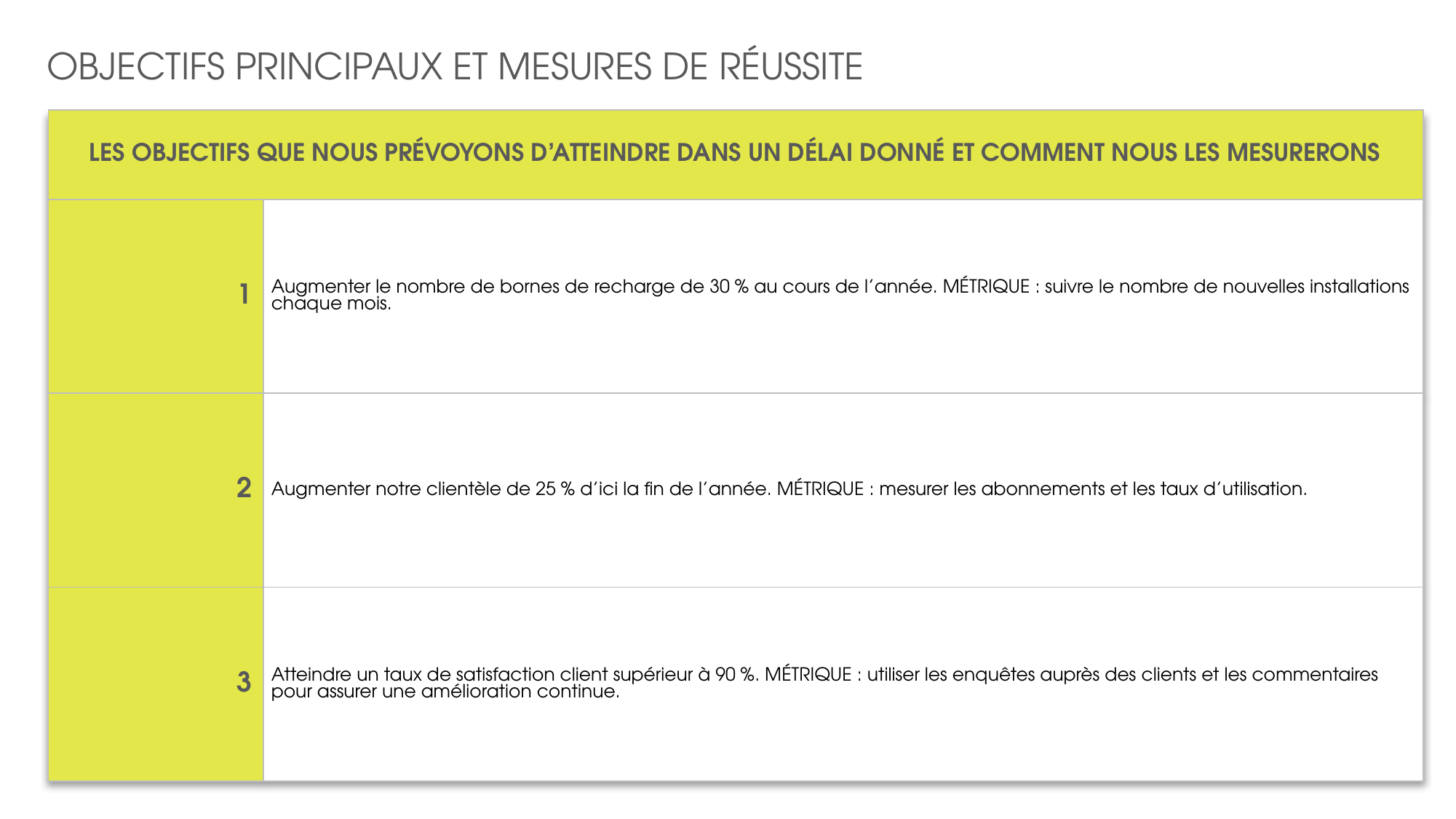

NO
NO
NO
NO
NO
NO
NO
NO
NO
NO
NO
NO
NO
NO
NO
NO
NO
NO
NO
NO
NO
NO
NO
NO
NO
NO
NO
NO
NO
NO
NO
NO
NO
NO
NO
NO
NO
NO
NO
NO
NO
NO
NO
NO
NO
NO
NO
NO
NO
NO
NO
NO
NO
NO
NO
NO
NO
NO
NO
NO
NO
NO
NO
NO
NO
NO
NO
NO
NO
NO
NO
NO
NO
NO
NO
NO
NO
NO
NO
NO
NO
NO
NO
NO
NO
NO
NO
NO
NO
NO
NO
NO
NO
NO
NO
NO
NO
NO
NO
NO
NO
NO
NO
NO
NO
NO
NO
NO
NO
NO
NO
NO
NO
NO
UNKNOWN
NO
YES
UNKNOWN
NO
YES
NO
YES
UNKNOWN
NO
NO
NO
NO
NO
NO
NO
NO
NO
NO
NO
NO
NO
NO
NO
NO
NO
NO
NO
NO
NO
NO
NO
NO
NO
NO
NO
NO
NO
NO
NO
NO
NO
NO
NO
NO
NO
NO
NO
NO
NO
NO
NO
NO
NO
NO
NO
NO
NO
NO
NO
NO
NO
NO
NO
NO
NO
NO
NO
NO
NO
NO
NO
NO
NO
NO
NO
NO
NO
NO
NO
NO
NO
NO
NO
NO
UNKNOWN
NO
YES
UNKNOWN
NO
YES
NO
YES
UNKNOWN
NO
NO
NO
NO
NO
NO
NO
NO
NO
NO
NO
NO
NO
NO
NO
NO
NO
NO
NO
NO
NO
NO
NO
NO
NO
NO
NO
NO
NO
NO
NO
NO
NO
NO
NO
NO
NO
NO
NO
NO
NO
NO
NO
NO
NO
NO
NO
NO
NO
NO
NO
NO
UNKNOWN
NO
YES
UNKNOWN
NO
YES
NO
YES
UNKNOWN
NO
NO
NO
NO
NO
NO
NO
NO
NO
NO
NO
NO
NO
NO
NO
NO
NO
NO
NO
NO
NO
NO
NO
NO
NO
NO
NO
NO
NO
NO
NO
NO
NO
NO
NO
NO
NO
NO
NO
NO
NO
NO
NO
NO
NO
NO
NO
NO
NO
NO
NO
NO
NO
NO
NO
NO
NO
NO
NO
NO
NO
NO
NO
NO
NO
NO
NO
NO
NO
NO
NO
NO
NO
NO
NO
NO
NO
NO
NO
NO
NO
NO
NO
NO
NO
NO
NO
NO
NO
NO
NO
NO
NO
NO
NO
NO
NO
NO
NO
NO
NO
NO
NO
NO
NO
NO
NO
NO
NO
NO
NO
NO
NO
NO
NO
NO
NO
NO
NO
NO
NO
NO
NO
NO
NO
NO
NO
NO
NO
NO
NO
NO
NO
NO
NO
NO
NO
NO
NO
NO
NO
NO
NO
NO
NO
NO
NO
NO
NO
NO
NO
NO
NO
NO
NO
NO
NO
NO
NO
NO
NO
NO
NO
NO
NO
NO
UNKNOWN
UNKNOWN
UNKNOWN
UNKNOWN
NO
YES
UNKNOWN
NO
YES
NO
YES
UNKNOWN
NO
NO
NO
NO
NO
NO
NO
NO
NO
NO
NO
NO
NO
NO
NO
NO
NO
NO
NO
NO
NO
NO
NO
NO
NO
NO
NO
NO
NO
NO
NO
NO
NO
NO
NO
NO
NO
NO
NO
NO
NO
NO
NO
NO
NO
NO
NO
NO
NO
NO
NO
NO
NO
NO
NO
NO
NO
NO
NO
NO
NO
NO
NO
NO
NO
NO
NO
NO
NO
NO
NO
NO
NO
NO
NO
NO
NO
NO
NO
NO
NO
NO
NO
NO
NO
NO
NO
NO
UNKNOWN
NO
YES
UNKNOWN
NO
YES
NO
YES
UNKNOWN
NO
NO
NO
NO
NO
NO
NO
NO
NO
NO
NO
NO
NO
NO
NO
NO
NO
NO
NO
NO
NO
NO
NO
NO
NO
NO
NO
NO
NO
NO
NO
NO
NO
NO
NO
NO
NO
NO
NO
NO
NO
NO
NO
NO
NO
NO
NO
NO
NO
NO
NO
NO
NO
NO
NO
NO
NO
NO
NO
NO
NO
NO
NO
NO
NO
NO
NO
NO
NO
NO
NO
NO
NO
NO
NO
NO
NO
NO
NO
NO
NO
NO
NO
NO
NO
NO
NO
NO
NO
NO
NO
NO
NO
NO
NO
NO
NO
NO
NO
NO
NO
NO
NO
NO
NO
NO
NO
NO
NO
NO
NO
NO
NO
NO
NO
NO
NO
NO
NO
NO
NO
NO
NO
NO
NO
NO
NO
NO
NO
NO
NO
NO
NO
NO
NO
NO
NO
NO
NO
NO
NO
NO
UNKNOWN
UNKNOWN
UNKNOWN
NO
YES
UNKNOWN
NO
YES
NO
YES
UNKNOWN
NO
NO
NO
NO
NO
NO
NO
NO
NO
NO
NO
NO
NO
NO
NO
NO
NO
NO
NO
NO
NO
NO
NO
NO
NO
NO
NO
NO
NO
NO
NO
NO
NO
NO
NO
NO
NO
NO
NO
NO
NO
NO
NO
NO
NO
NO
NO
NO
NO
NO
NO
NO
UNKNOWN
NO
YES
UNKNOWN
NO
YES
NO
YES
UNKNOWN
NO
NO
NO
NO
NO
NO
NO
NO
NO
NO
NO
NO
NO
NO
NO
NO
NO
NO
NO
NO
NO
NO
NO
NO
NO
NO
NO
NO
NO
NO
NO
NO
NO
NO
NO
NO
NO
NO
NO
NO
NO
NO
NO
NO
NO
NO
NO
NO
NO
NO
NO
NO
NO
NO
NO
NO
NO
NO
NO
NO
NO
NO
NO
NO
NO
NO
NO
NO
NO
NO
NO
NO
NO
NO
NO
NO
NO
NO
NO
NO
NO
NO
NO
NO
NO
NO
NO
NO
UNKNOWN
NO
YES
UNKNOWN
NO
YES
NO
YES
UNKNOWN
NO
NO
NO
NO
NO
NO
NO
NO
NO
NO
NO
NO
NO
NO
NO
NO
NO
NO
NO
NO
NO
NO
NO
NO
NO
NO
NO
NO
NO
NO
NO
NO
NO
NO
NO
NO
NO
NO
NO
NO
NO
NO
NO
NO
NO
NO
NO
NO
NO
NO
NO
NO
NO
NO
NO
NO
NO
NO
NO
NO
NO
NO
NO
NO
NO
NO
NO
NO
NO
NO
NO
NO
NO
NO
NO
NO
NO
NO
NO
NO
NO
NO
NO
NO
NO
NO
NO
NO
NO
NO
NO
NO
NO
NO
NO
NO
NO
NO
NO
NO
NO
NO
NO
NO
NO
NO
NO
NO
NO
NO
NO
NO
NO
NO
NO
NO
NO
NO
NO
NO
NO
NO
NO
NO
NO
NO
NO
NO
NO
NO
NO
NO
NO
NO
NO
NO
NO
NO
NO
NO
NO
NO
UNKNOWN
UNKNOWN
UNKNOWN
UNKNOWN
NO
YES
UNKNOWN
NO
YES
NO
YES
UNKNOWN
NO
NO
NO
NO
NO
NO
NO
NO
NO
NO
NO
NO
NO
NO
NO
NO
NO
NO
NO
NO
NO
NO
NO
NO
NO
NO
NO
NO
NO
NO
NO
NO
NO
NO
NO
NO
NO
NO
NO
NO
NO
NO
NO
NO
NO
NO
NO
NO
NO
NO
NO
NO
UNKNOWN
NO
YES
UNKNOWN
NO
YES
NO
YES
UNKNOWN
NO
NO
NO
NO
NO
NO
NO
NO
NO
NO
NO
NO
NO
NO
NO
NO
NO
NO
NO
NO
NO
NO
NO
NO
NO
NO
NO
NO
NO
NO
NO
NO
NO
NO
NO
NO
NO
NO
NO
NO
NO
NO
NO
NO
NO
NO
NO
NO
NO
NO
NO
NO
UNKNOWN
NO
YES
UNKNOWN
NO
YES
NO
YES
UNKNOWN
NO
NO
NO
NO
NO
NO
NO
NO
NO
NO
NO
NO
NO
NO
NO
NO
NO
NO
NO
NO
NO
NO
NO
NO
NO
NO
NO
NO
NO
NO
NO
NO
NO
NO
NO
NO
NO
NO
NO
NO
NO
NO
NO
NO
NO
NO
NO
NO
NO
NO
NO
NO
NO
NO
NO
NO
NO
NO
NO
NO
NO
NO
NO
NO
NO
NO
NO
NO
NO
NO
NO
NO
NO
NO
NO
NO
NO
NO
NO
NO
NO
NO
NO
NO
NO
NO
NO
NO
UNKNOWN
NO
YES
UNKNOWN
NO
YES
NO
YES
UNKNOWN
NO
NO
NO
NO
NO
NO
NO
NO
NO
NO
NO
NO
NO
NO
NO
NO
NO
NO
NO
NO
NO
NO
NO
NO
NO
NO
NO
NO
NO
NO
NO
NO
NO
NO
NO
NO
NO
NO
NO
NO
NO
NO
NO
NO
NO
NO
NO
NO
NO
NO
NO
NO
NO
NO
NO
NO
NO
NO
NO
NO
NO
NO
NO
NO
NO
NO
NO
NO
NO
NO
NO
NO
NO
NO
NO
NO
NO
NO
NO
NO
NO
NO
NO
NO
NO
NO
NO
NO
NO
NO
NO
NO
NO
NO
NO
NO
NO
NO
NO
NO
NO
NO
NO
NO
NO
NO
NO
NO
NO
NO
NO
NO
NO
NO
NO
NO
NO
NO
NO
NO
NO
NO
NO
NO
NO
NO
NO
NO
NO
NO
NO
NO
NO
NO
NO
NO
NO
NO
NO
NO
NO
NO
UNKNOWN
UNKNOWN
UNKNOWN
UNKNOWN
UNKNOWN
NO
YES
UNKNOWN
NO
YES
NO
YES
UNKNOWN
NO
NO
NO
NO
NO
NO
NO
NO
NO
NO
NO
NO
NO
NO
NO
NO
NO
NO
NO
NO
NO
NO
NO
NO
NO
NO
NO
NO
NO
NO
NO
NO
NO
NO
NO
NO
NO
NO
NO
NO
NO
NO
NO
NO
NO
NO
NO
NO
NO
NO
NO
NO
UNKNOWN
NO
YES
UNKNOWN
NO
YES
NO
YES
UNKNOWN
NO
NO
NO
NO
NO
NO
NO
NO
NO
NO
NO
NO
NO
NO
NO
NO
NO
NO
NO
NO
NO
NO
NO
NO
NO
NO
NO
NO
NO
NO
NO
NO
NO
NO
NO
NO
NO
NO
NO
NO
NO
NO
NO
NO
NO
NO
NO
NO
NO
NO
NO
NO
UNKNOWN
UNKNOWN
NO
NO
NO
NO
NO
NO
NO
NO
NO
NO
NO
NO
NO
NO
NO
NO
NO
NO
OBJECTIFS PRINCIPAUX ET MESURES DE RÉUSSITE
| LES OBJECTIFS QUE NOUS PRÉVOYONS D’ATTEINDRE DANS UN DÉLAI DONNÉ ET COMMENT NOUS LES MESURERONS |  |
| --- | --- |
| 1 | Augmenter le nombre de bornes de recharge de 30 % au cours de l’année. MÉTRIQUE : suivre le nombre de nouvelles installations chaque mois. |
| 2 | Augmenter notre clientèle de 25 % d’ici la fin de l’année. MÉTRIQUE : mesurer les abonnements et les taux d’utilisation. |
| 3 | Atteindre un taux de satisfaction client supérieur à 90 %. MÉTRIQUE : utiliser les enquêtes auprès des clients et les commentaires pour assurer une amélioration continue. |